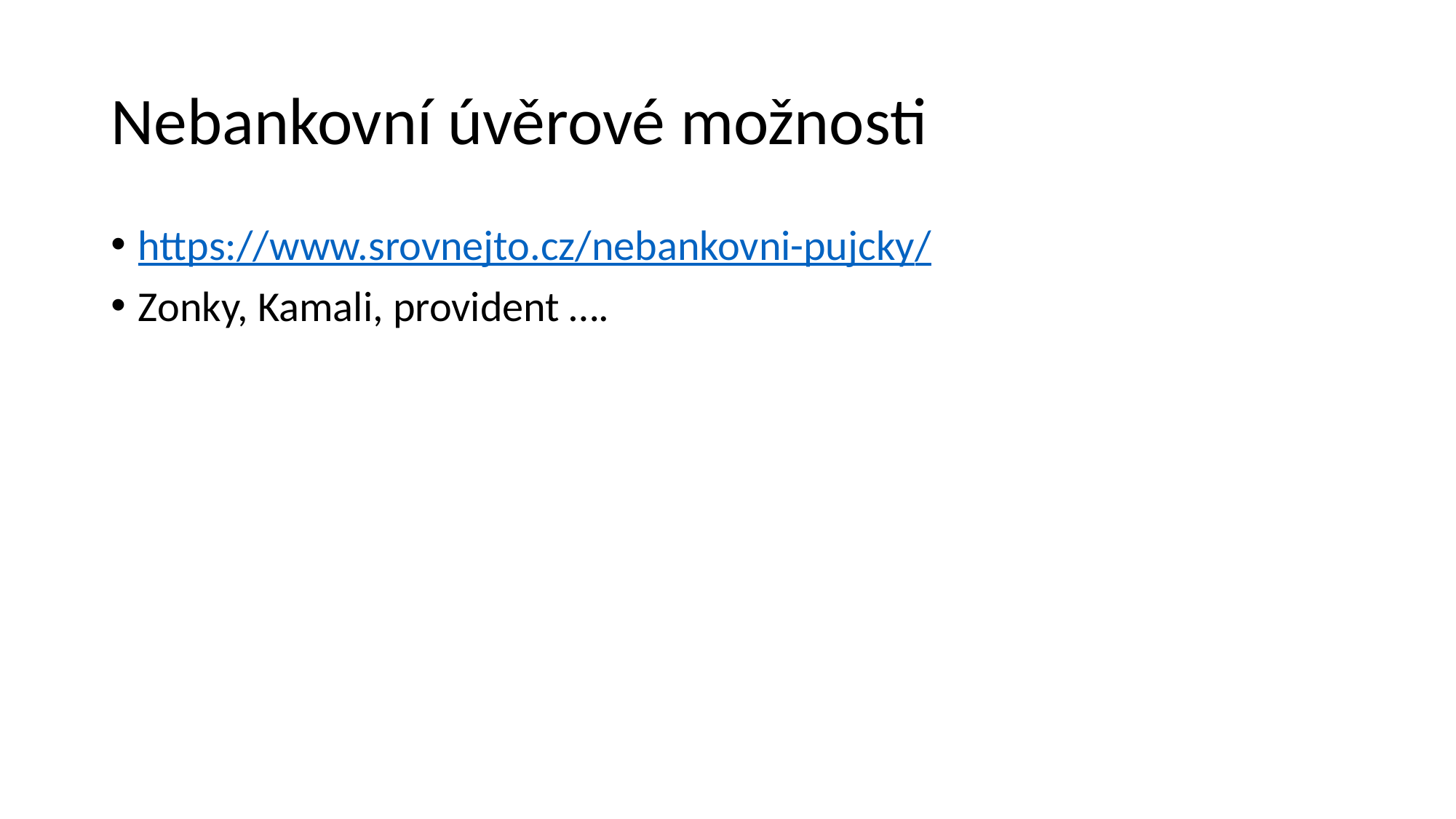

# Nebankovní úvěrové možnosti
https://www.srovnejto.cz/nebankovni-pujcky/
Zonky, Kamali, provident ….